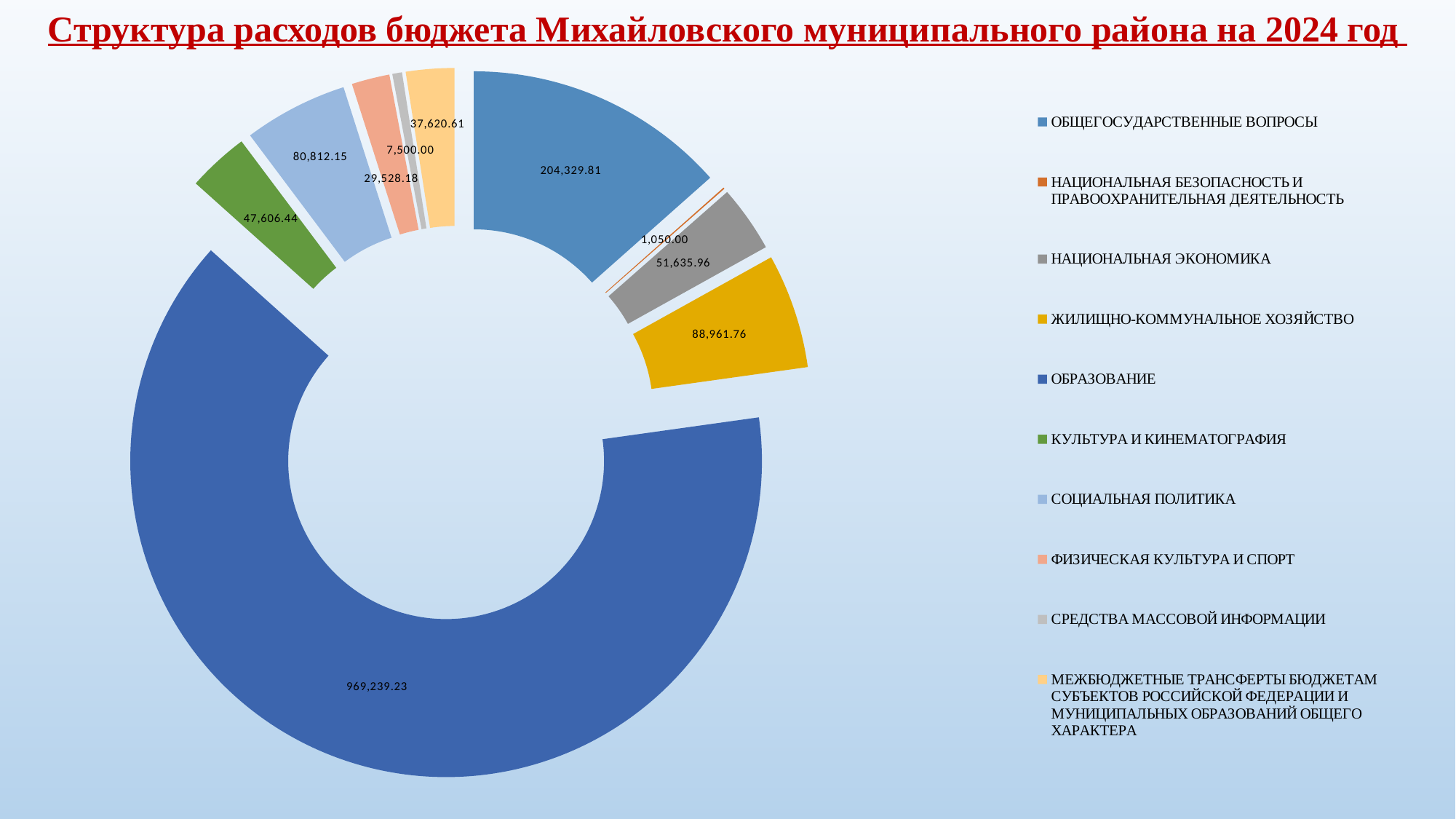

Структура расходов бюджета Михайловского муниципального района на 2024 год

[unsupported chart]